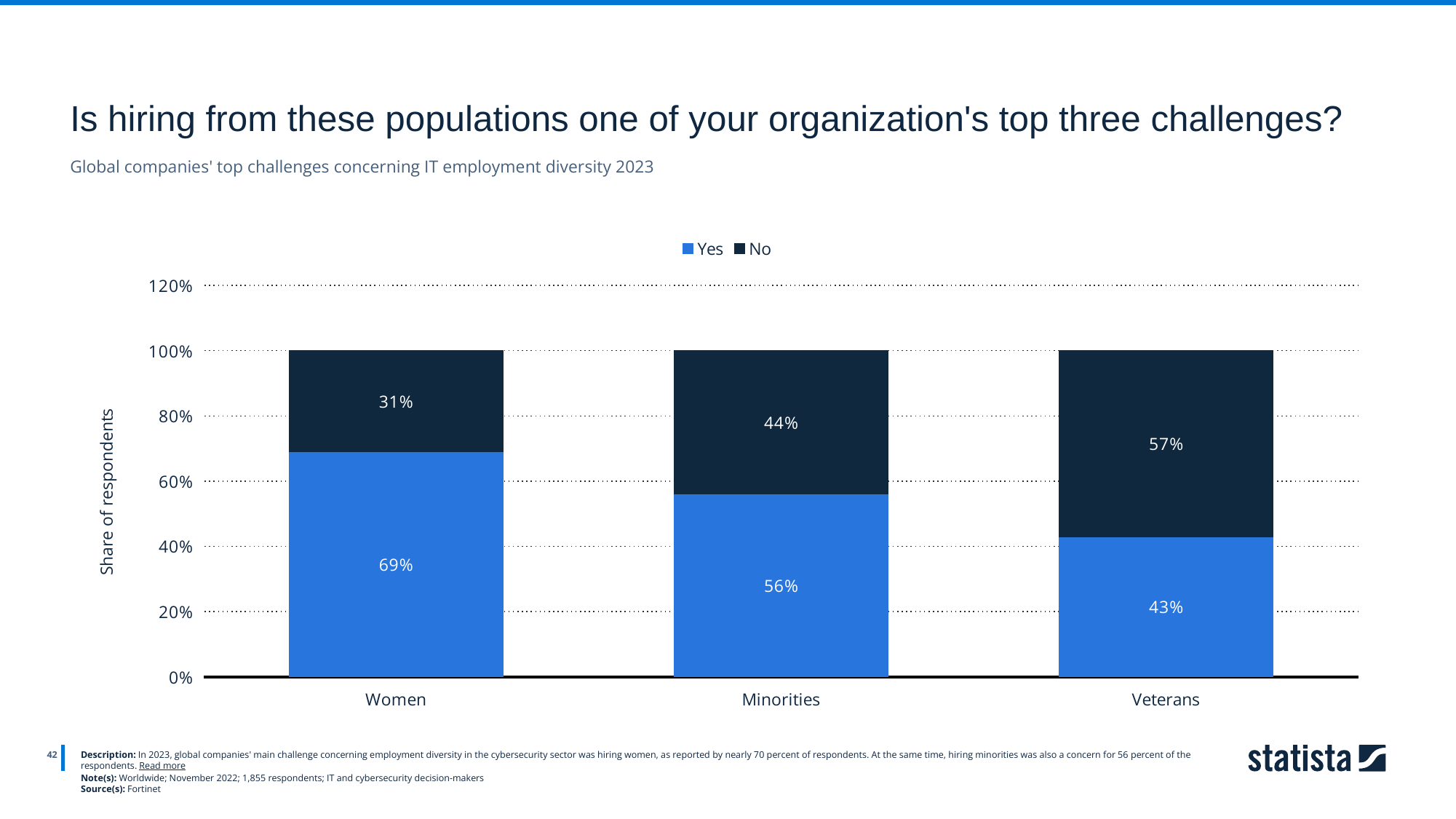

Is hiring from these populations one of your organization's top three challenges?
Global companies' top challenges concerning IT employment diversity 2023

### Chart

| Category | Yes | No |
|---|---|---|
| Women | 0.69 | 0.31 |
| Minorities | 0.56 | 0.44 |
| Veterans | 0.43 | 0.57 |
42
Description: In 2023, global companies' main challenge concerning employment diversity in the cybersecurity sector was hiring women, as reported by nearly 70 percent of respondents. At the same time, hiring minorities was also a concern for 56 percent of the respondents. Read more
Note(s): Worldwide; November 2022; 1,855 respondents; IT and cybersecurity decision-makers
Source(s): Fortinet